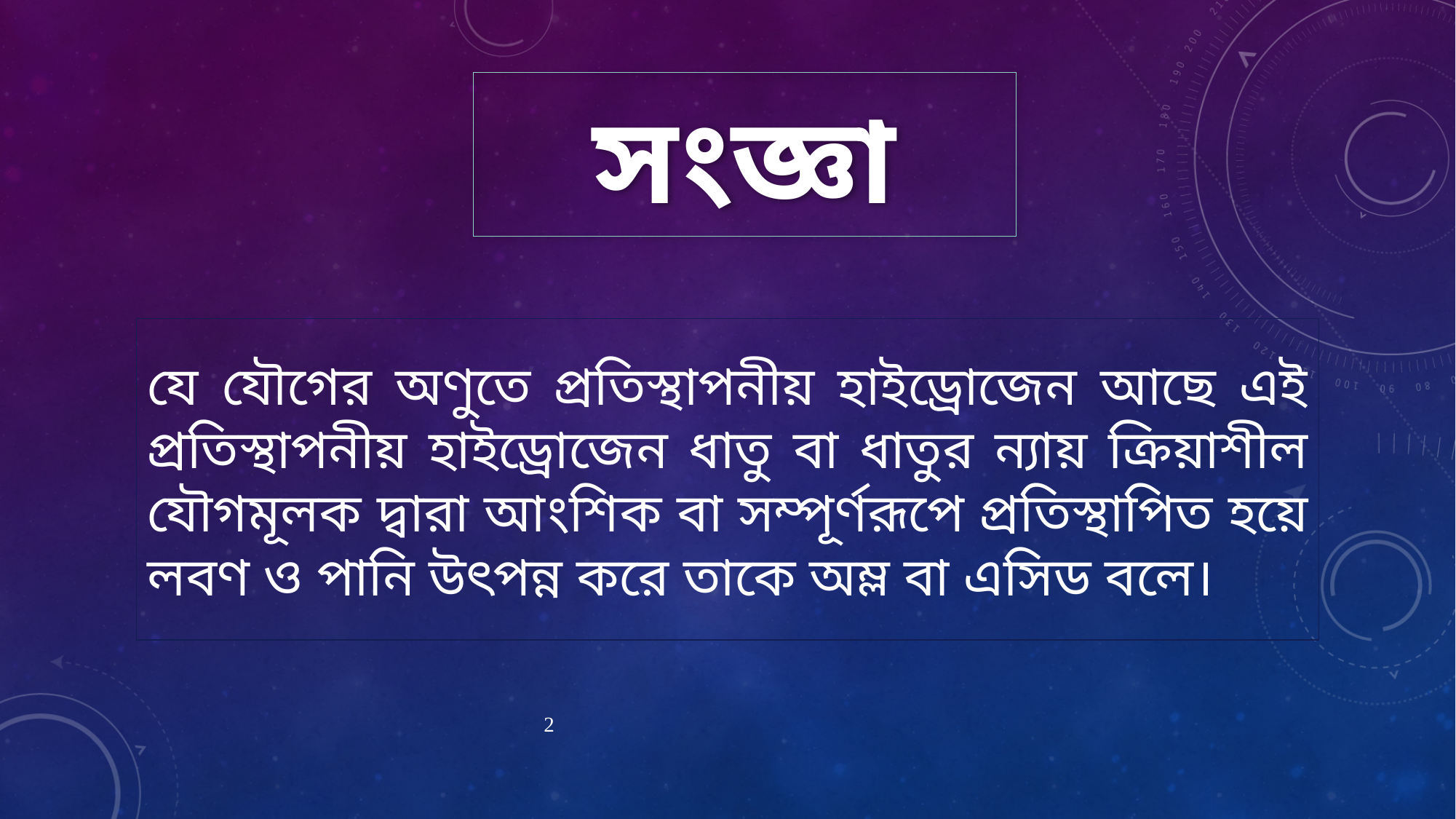

# সংজ্ঞা
যে যৌগের অণুতে প্রতিস্থাপনীয় হাইড্রোজেন আছে এই প্রতিস্থাপনীয় হাইড্রোজেন ধাতু বা ধাতুর ন্যায় ক্রিয়াশীল যৌগমূলক দ্বারা আংশিক বা সম্পূর্ণরূপে প্রতিস্থাপিত হয়ে লবণ ও পানি উৎপন্ন করে তাকে অম্ল বা এসিড বলে।
2